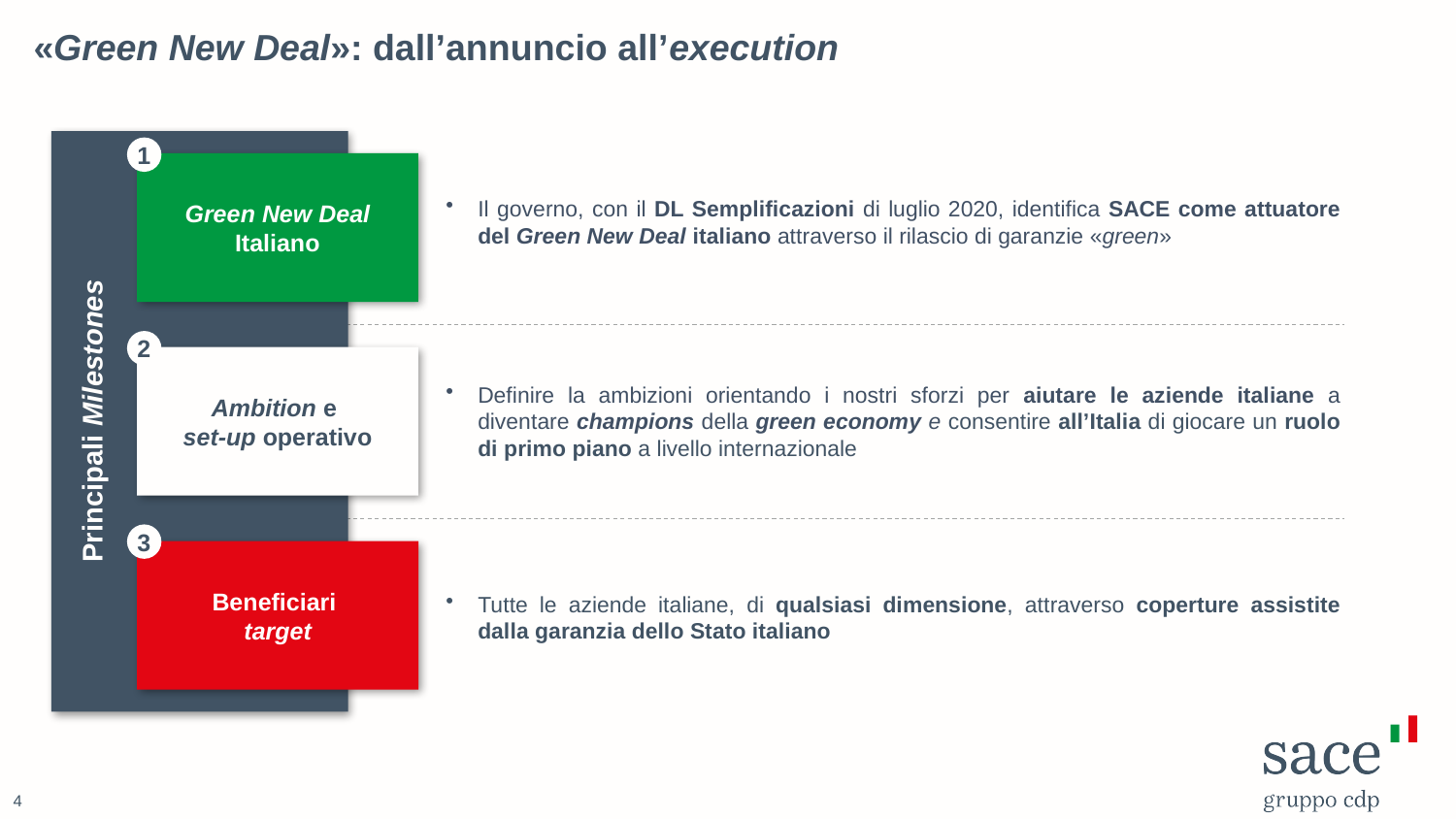

«Green New Deal»: dall’annuncio all’execution
Principali Milestones
1
Green New Deal Italiano
Il governo, con il DL Semplificazioni di luglio 2020, identifica SACE come attuatore del Green New Deal italiano attraverso il rilascio di garanzie «green»
2
Ambition e
set-up operativo
Definire la ambizioni orientando i nostri sforzi per aiutare le aziende italiane a diventare champions della green economy e consentire all’Italia di giocare un ruolo di primo piano a livello internazionale
3
Beneficiari
target
Tutte le aziende italiane, di qualsiasi dimensione, attraverso coperture assistite dalla garanzia dello Stato italiano
4